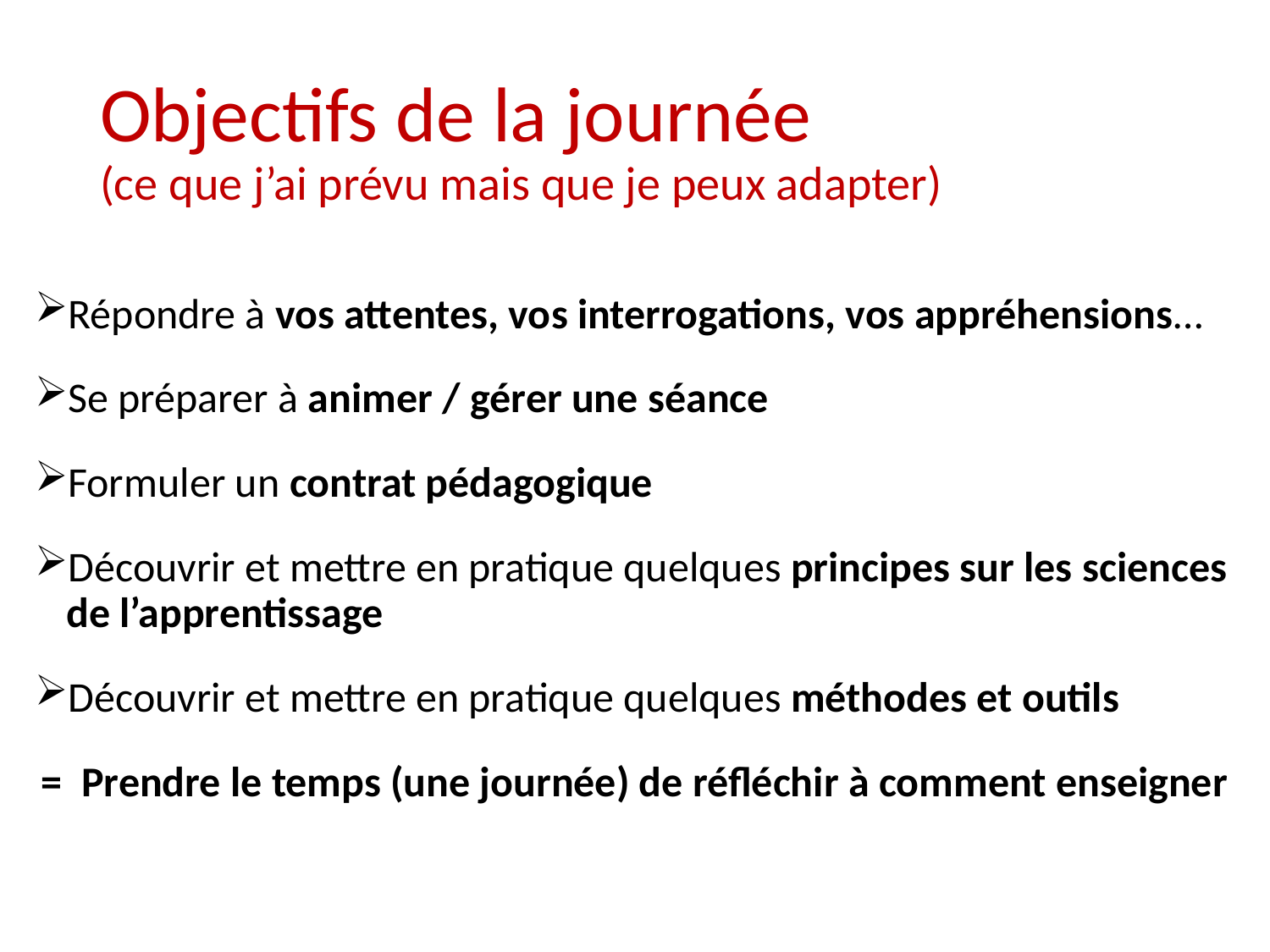

# Objectifs de la journée (ce que j’ai prévu mais que je peux adapter)
Répondre à vos attentes, vos interrogations, vos appréhensions…
Se préparer à animer / gérer une séance
Formuler un contrat pédagogique
Découvrir et mettre en pratique quelques principes sur les sciences de l’apprentissage
Découvrir et mettre en pratique quelques méthodes et outils
=  Prendre le temps (une journée) de réfléchir à comment enseigner